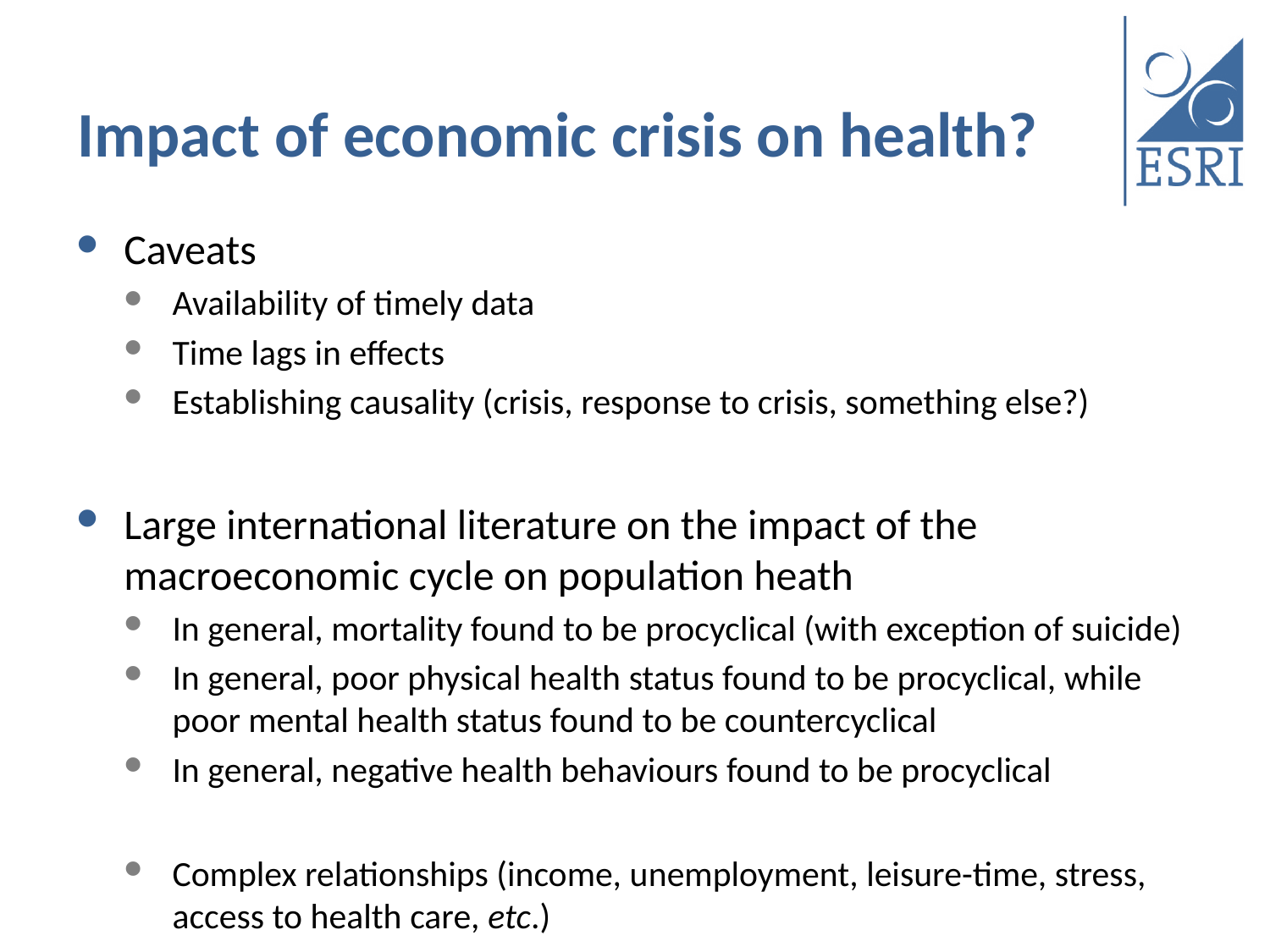

# Impact of economic crisis on health?
Caveats
Availability of timely data
Time lags in effects
Establishing causality (crisis, response to crisis, something else?)

Large international literature on the impact of the macroeconomic cycle on population heath
In general, mortality found to be procyclical (with exception of suicide)
In general, poor physical health status found to be procyclical, while poor mental health status found to be countercyclical
In general, negative health behaviours found to be procyclical

Complex relationships (income, unemployment, leisure-time, stress, access to health care, etc.)